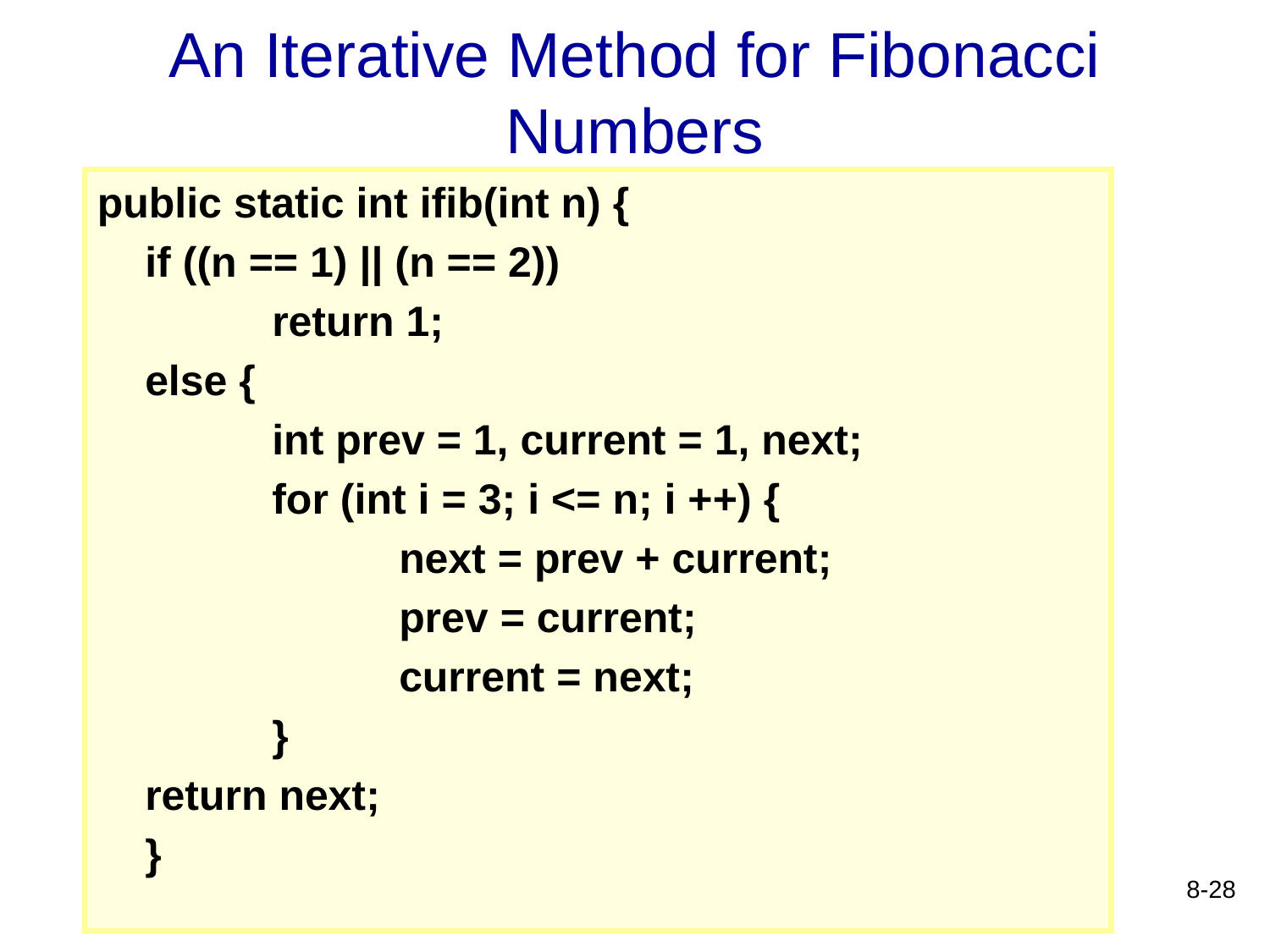

# An Iterative Method for Fibonacci Numbers
public static int ifib(int n) {
	if ((n == 1) || (n == 2))
		return 1;
	else {
		int prev = 1, current = 1, next;
		for (int i = 3; i <= n; i ++) {
			next = prev + current;
			prev = current;
			current = next;
		}
	return next;
	}
8-28